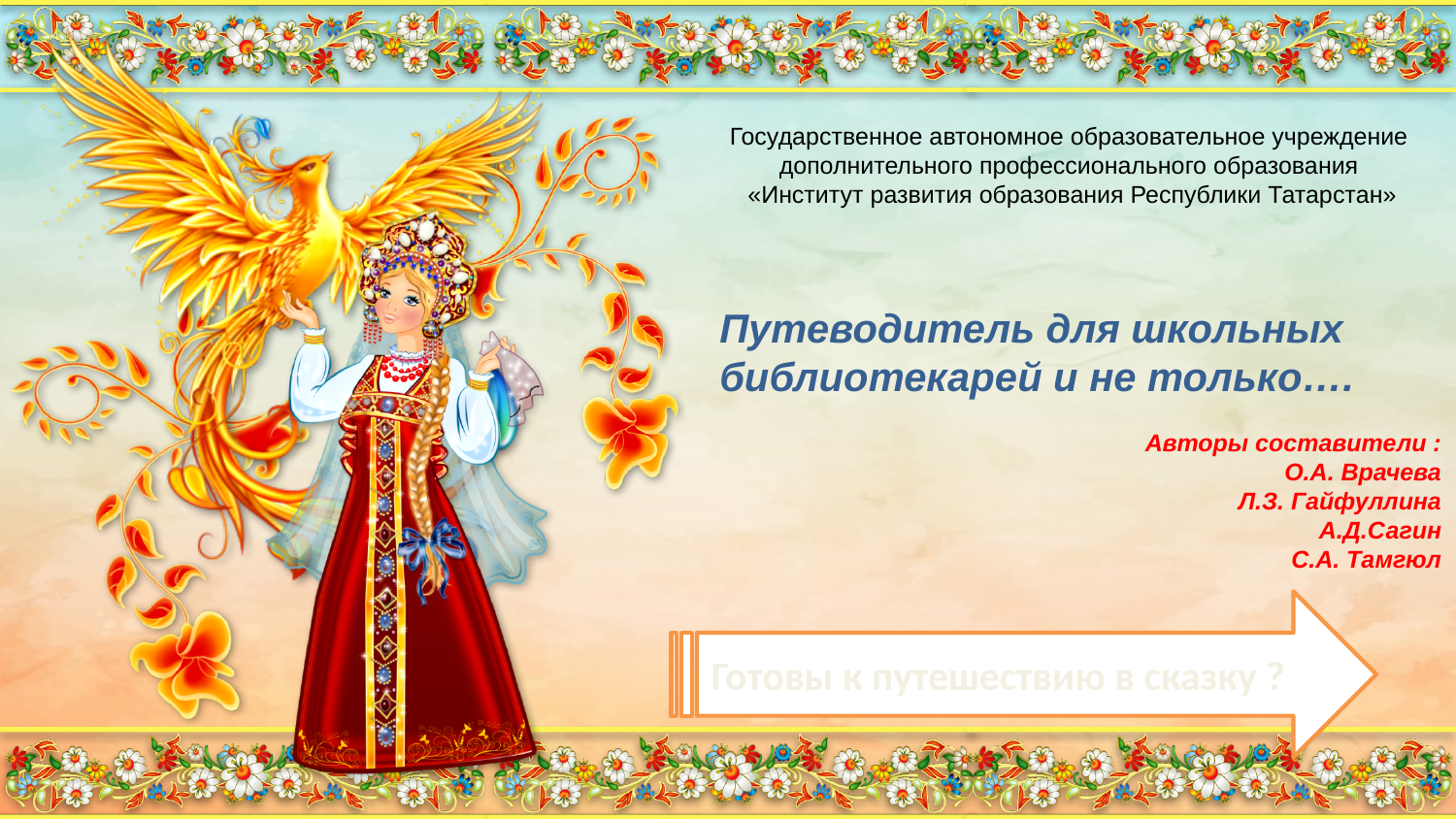

Государственное автономное образовательное учреждение дополнительного профессионального образования
 «Институт развития образования Республики Татарстан»

Путеводитель для школьных библиотекарей и не только….
Авторы составители :
О.А. Врачева
Л.З. Гайфуллина
А.Д.Сагин
С.А. Тамгюл

Готовы к путешествию в сказку ?